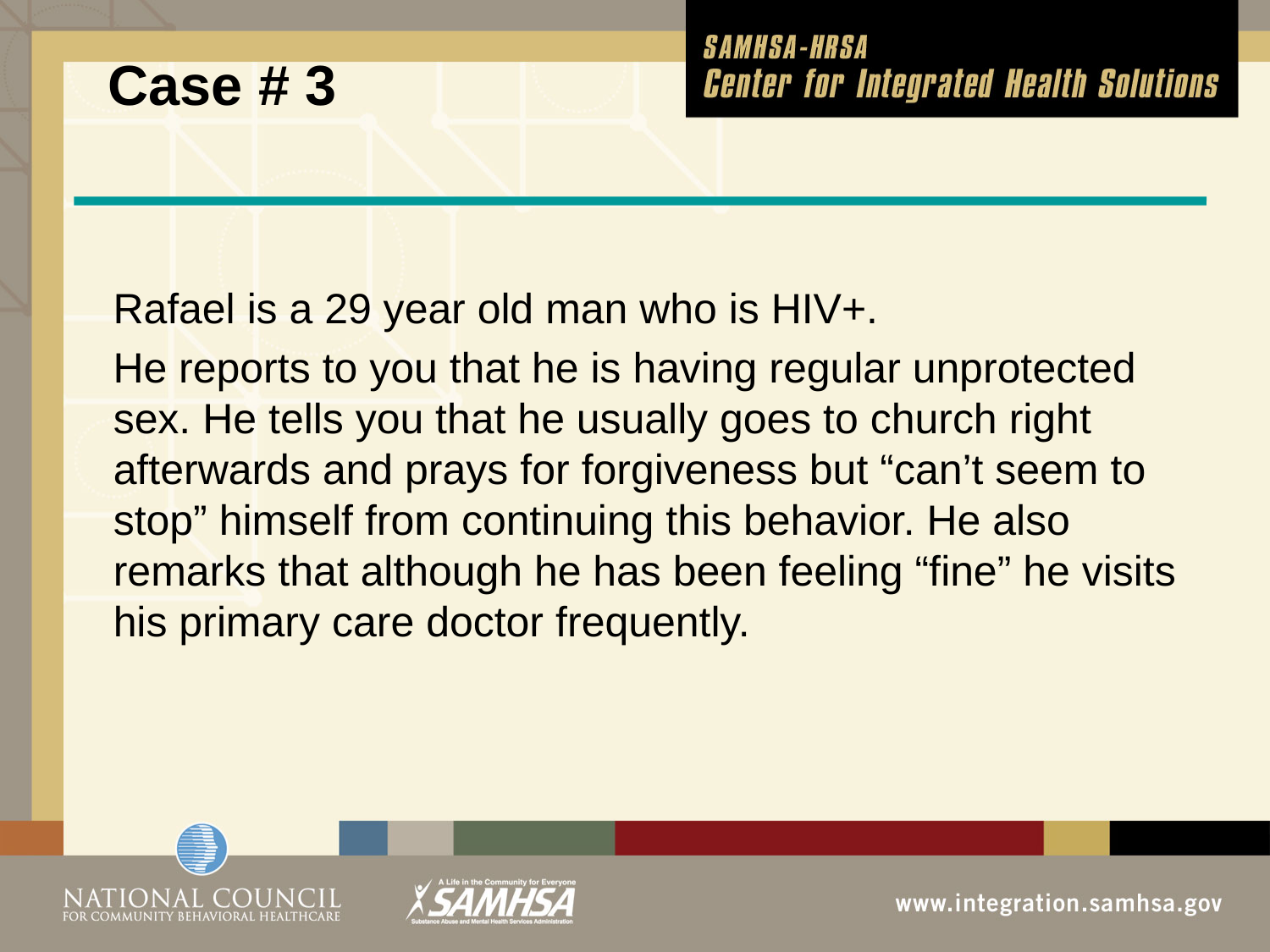

# Case # 3

    Rafael is a 29 year old man who is HIV+.
    He reports to you that he is having regular unprotected sex. He tells you that he usually goes to church right afterwards and prays for forgiveness but “can’t seem to stop” himself from continuing this behavior. He also remarks that although he has been feeling “fine” he visits his primary care doctor frequently.